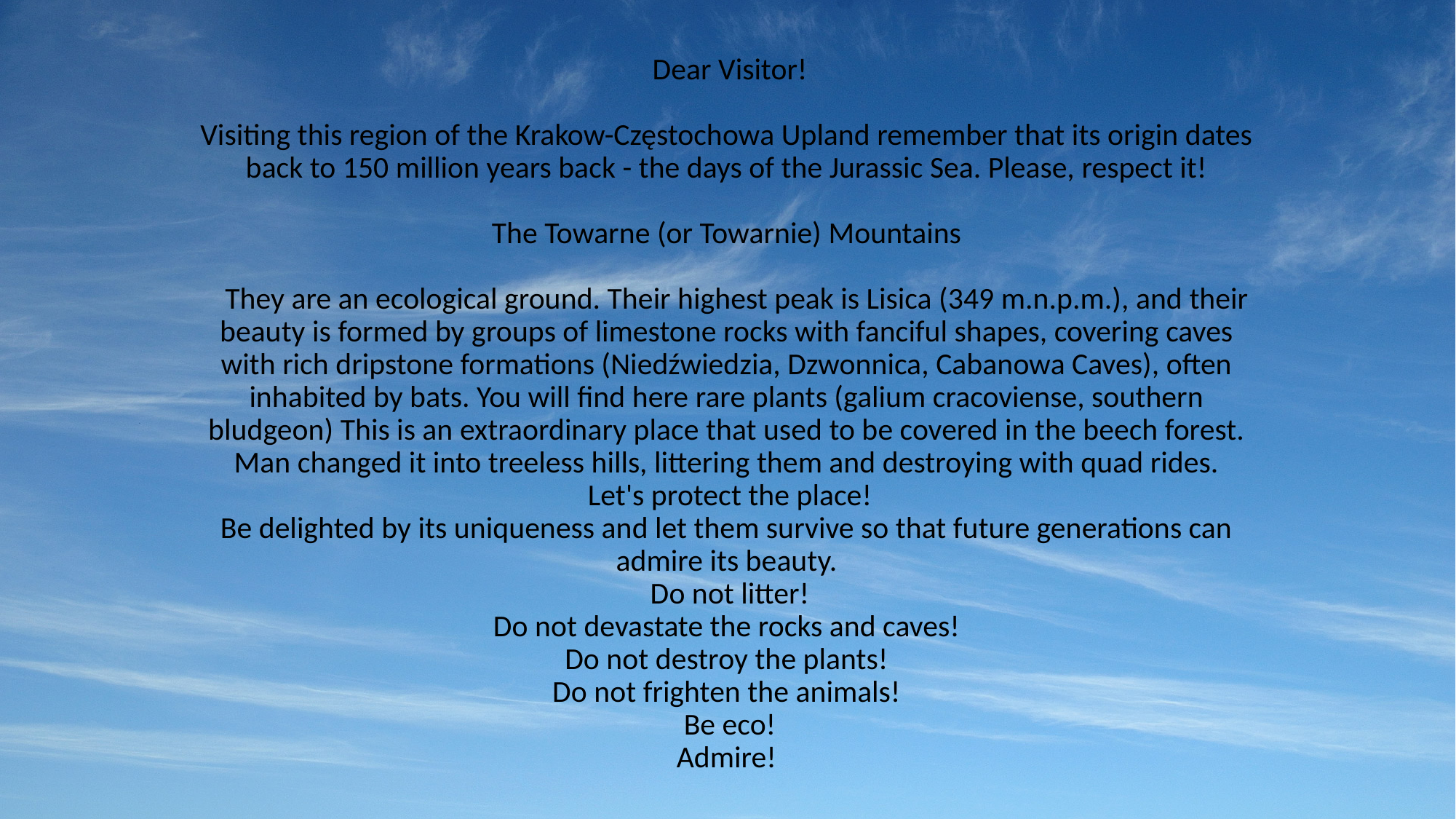

# Dear Visitor!   Visiting this region of the Krakow-Częstochowa Upland remember that its origin dates back to 150 million years back - the days of the Jurassic Sea. Please, respect it!   The Towarne (or Towarnie) Mountains      They are an ecological ground. Their highest peak is Lisica (349 m.n.p.m.), and their beauty is formed by groups of limestone rocks with fanciful shapes, covering caves with rich dripstone formations (Niedźwiedzia, Dzwonnica, Cabanowa Caves), often inhabited by bats. You will find here rare plants (galium cracoviense, southern bludgeon) This is an extraordinary place that used to be covered in the beech forest. Man changed it into treeless hills, littering them and destroying with quad rides. Let's protect the place! Be delighted by its uniqueness and let them survive so that future generations can admire its beauty.  Do not litter! Do not devastate the rocks and caves! Do not destroy the plants! Do not frighten the animals!  Be eco! Admire!